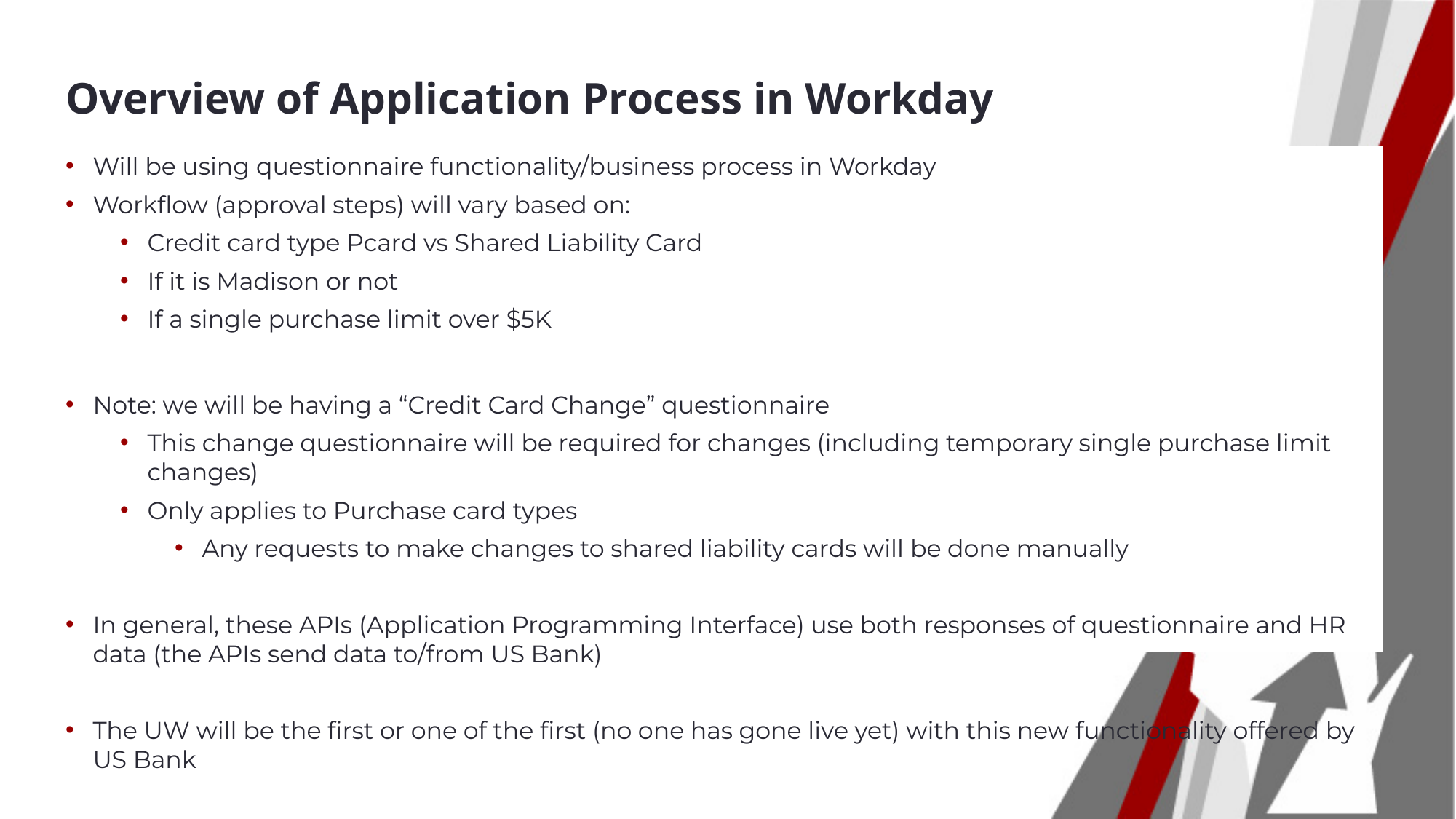

# Overview of Application Process in Workday
Will be using questionnaire functionality/business process in Workday
Workflow (approval steps) will vary based on:
Credit card type Pcard vs Shared Liability Card
If it is Madison or not
If a single purchase limit over $5K

Note: we will be having a “Credit Card Change” questionnaire
This change questionnaire will be required for changes (including temporary single purchase limit changes)
Only applies to Purchase card types
Any requests to make changes to shared liability cards will be done manually

In general, these APIs (Application Programming Interface) use both responses of questionnaire and HR data (the APIs send data to/from US Bank)

The UW will be the first or one of the first (no one has gone live yet) with this new functionality offered by US Bank